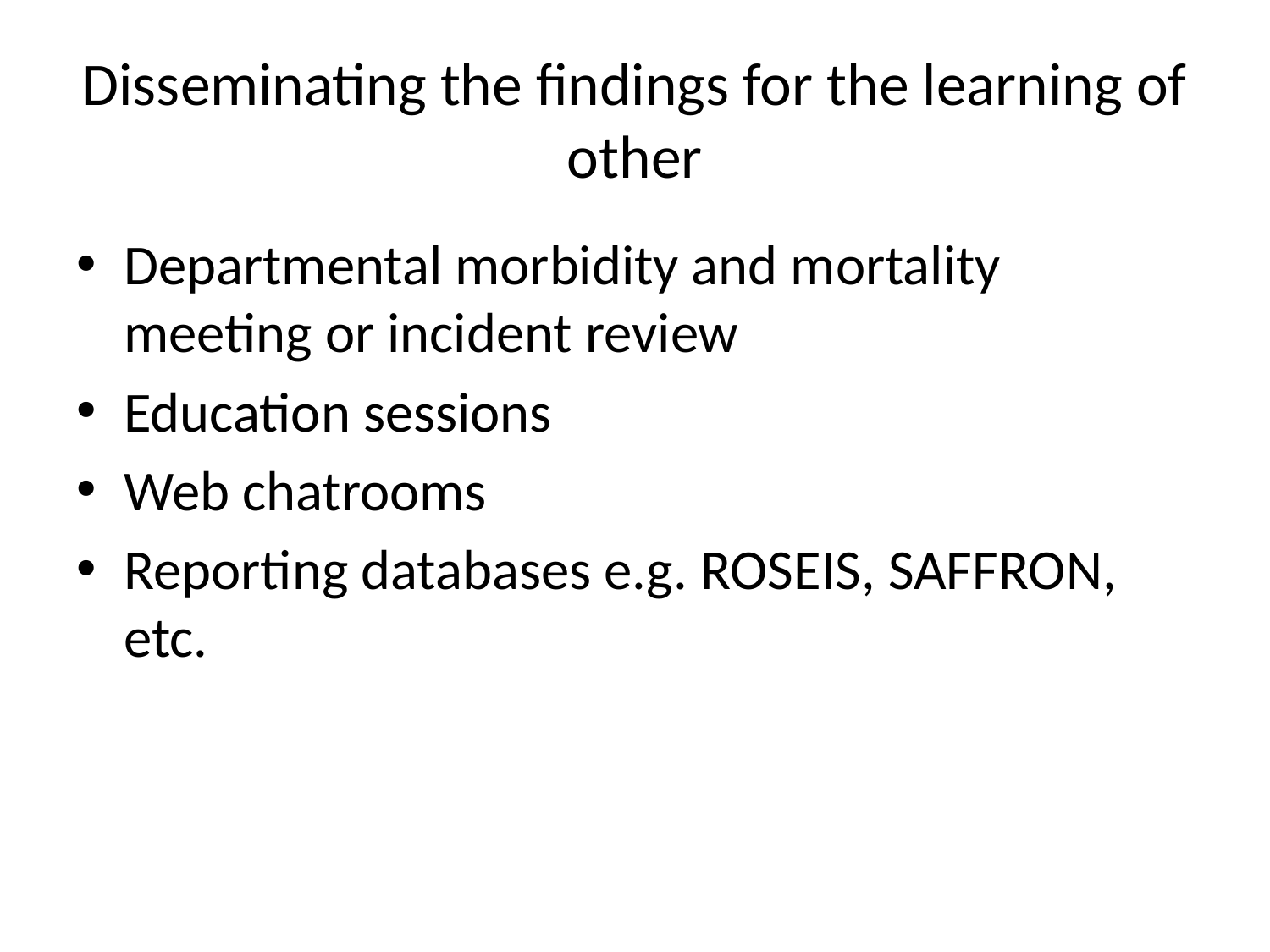

# Disseminating the findings for the learning of other
Departmental morbidity and mortality meeting or incident review
Education sessions
Web chatrooms
Reporting databases e.g. ROSEIS, SAFFRON, etc.